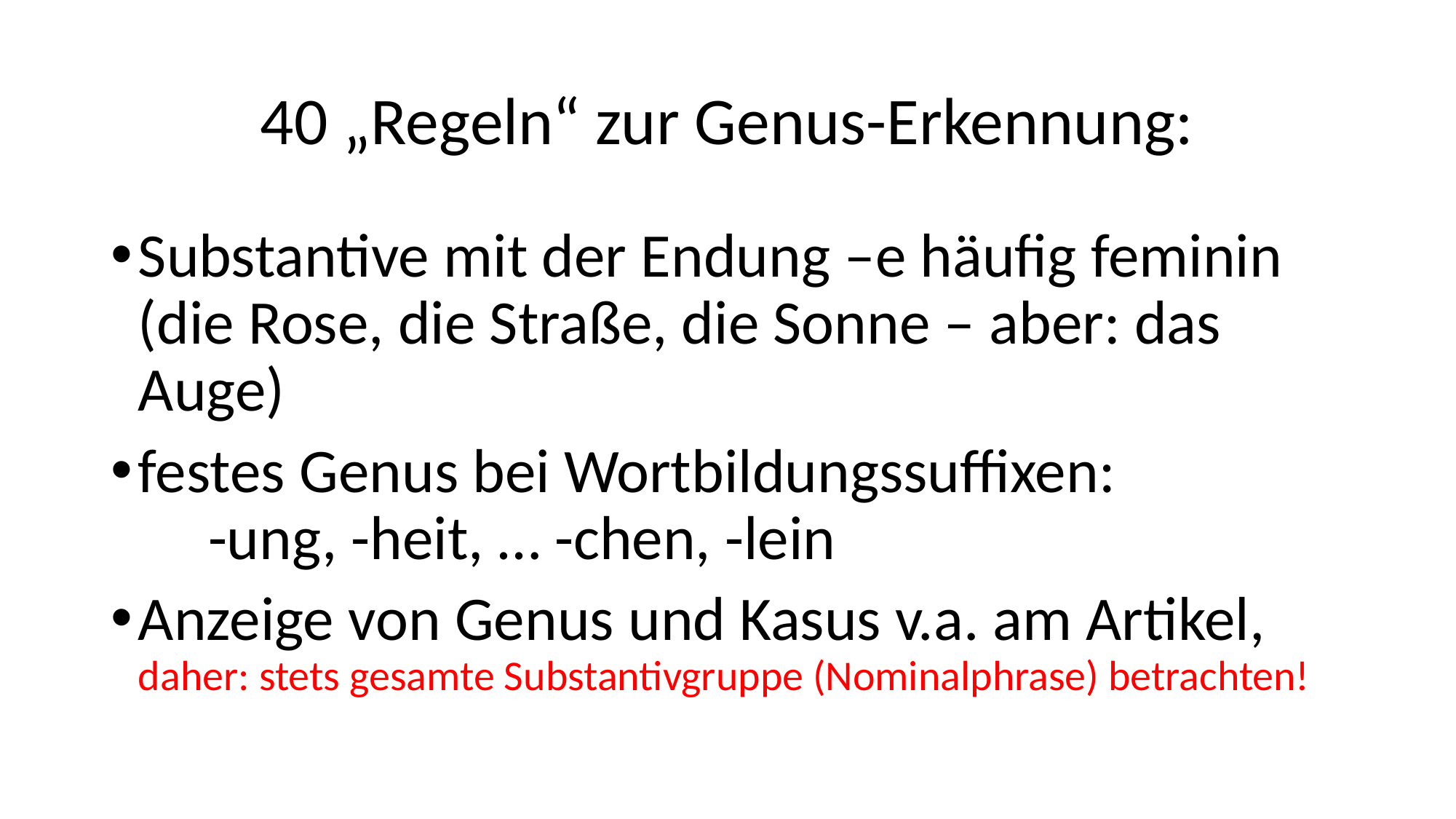

# 40 „Regeln“ zur Genus-Erkennung:
Substantive mit der Endung –e häufig feminin (die Rose, die Straße, die Sonne – aber: das Auge)
festes Genus bei Wortbildungssuffixen:                      -ung, -heit, … -chen, -lein
Anzeige von Genus und Kasus v.a. am Artikel, daher: stets gesamte Substantivgruppe (Nominalphrase) betrachten!